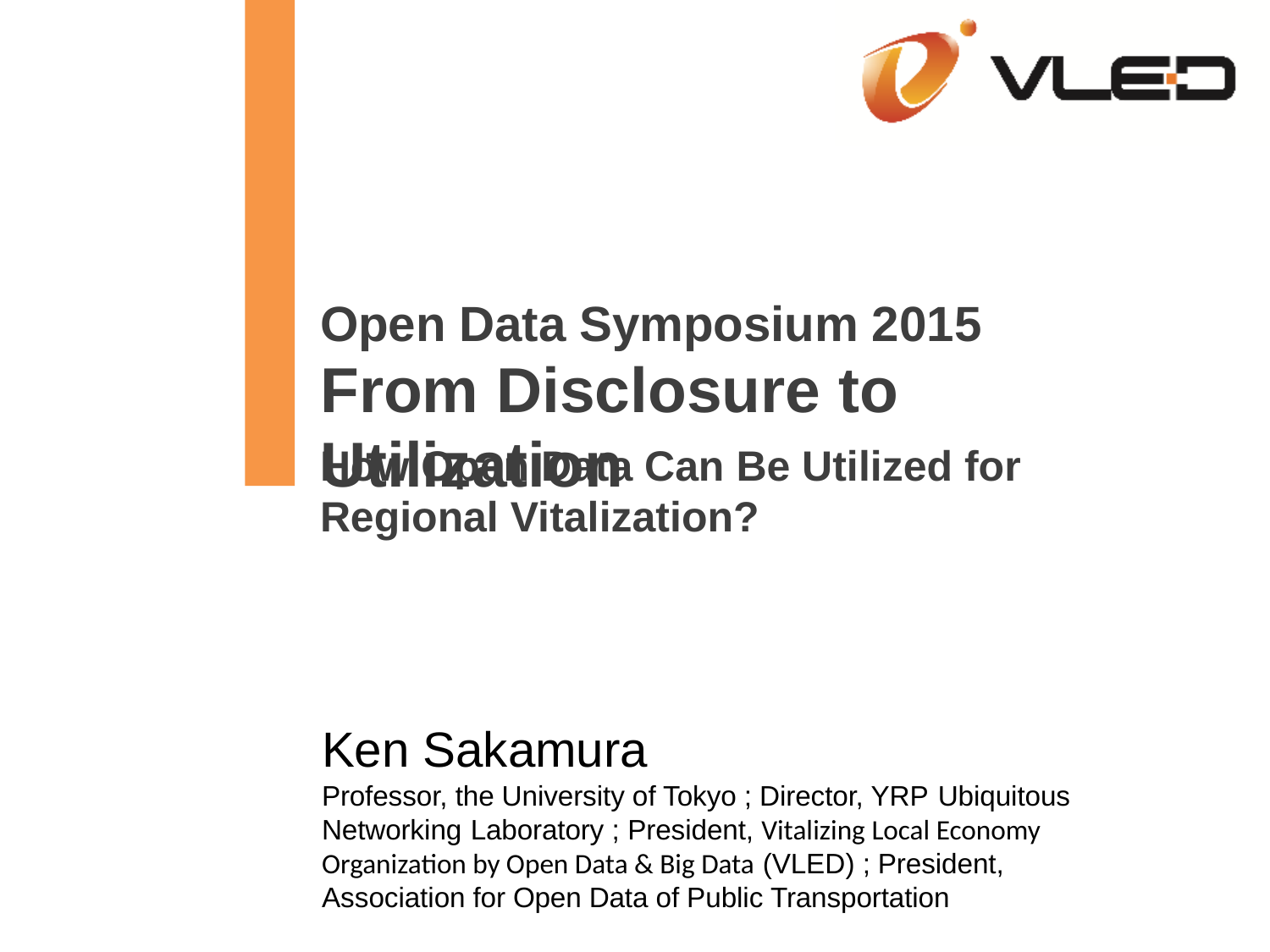

# Open Data Symposium 2015
From Disclosure to Utilization
How Open Data Can Be Utilized for Regional Vitalization?
Ken Sakamura
Professor, the University of Tokyo ; Director, YRP Ubiquitous Networking Laboratory ; President, Vitalizing Local Economy Organization by Open Data & Big Data (VLED) ; President, Association for Open Data of Public Transportation